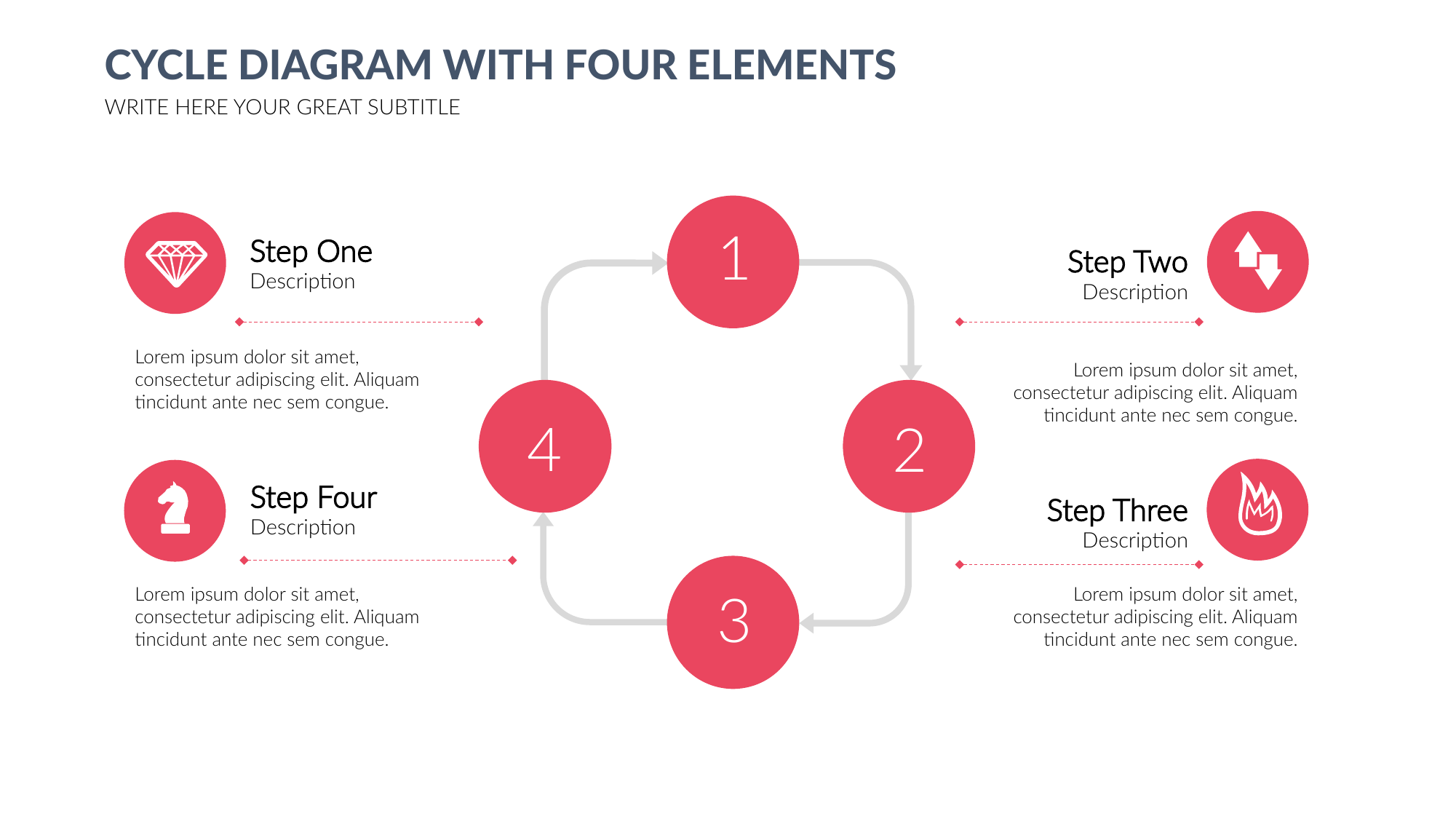

CYCLE DIAGRAM WITH FOUR ELEMENTS
WRITE HERE YOUR GREAT SUBTITLE

1
Step One
Description

Step Two
Description

Lorem ipsum dolor sit amet, consectetur adipiscing elit. Aliquam tincidunt ante nec sem congue.
Lorem ipsum dolor sit amet, consectetur adipiscing elit. Aliquam tincidunt ante nec sem congue.

4
2

Step Four
Description

Step Three
Description

Lorem ipsum dolor sit amet, consectetur adipiscing elit. Aliquam tincidunt ante nec sem congue.
3
Lorem ipsum dolor sit amet, consectetur adipiscing elit. Aliquam tincidunt ante nec sem congue.